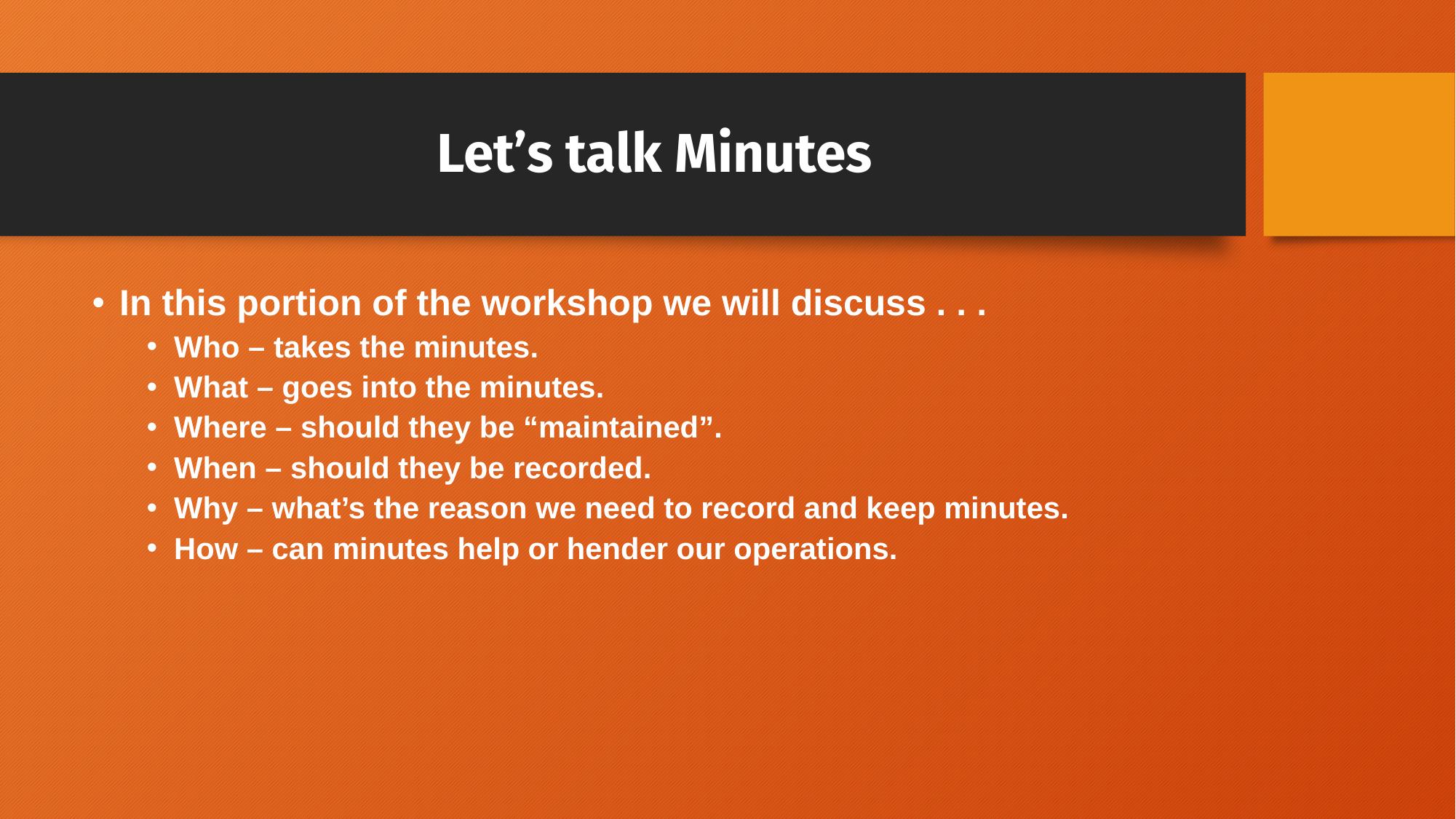

# Let’s talk Minutes
In this portion of the workshop we will discuss . . .
Who – takes the minutes.
What – goes into the minutes.
Where – should they be “maintained”.
When – should they be recorded.
Why – what’s the reason we need to record and keep minutes.
How – can minutes help or hender our operations.